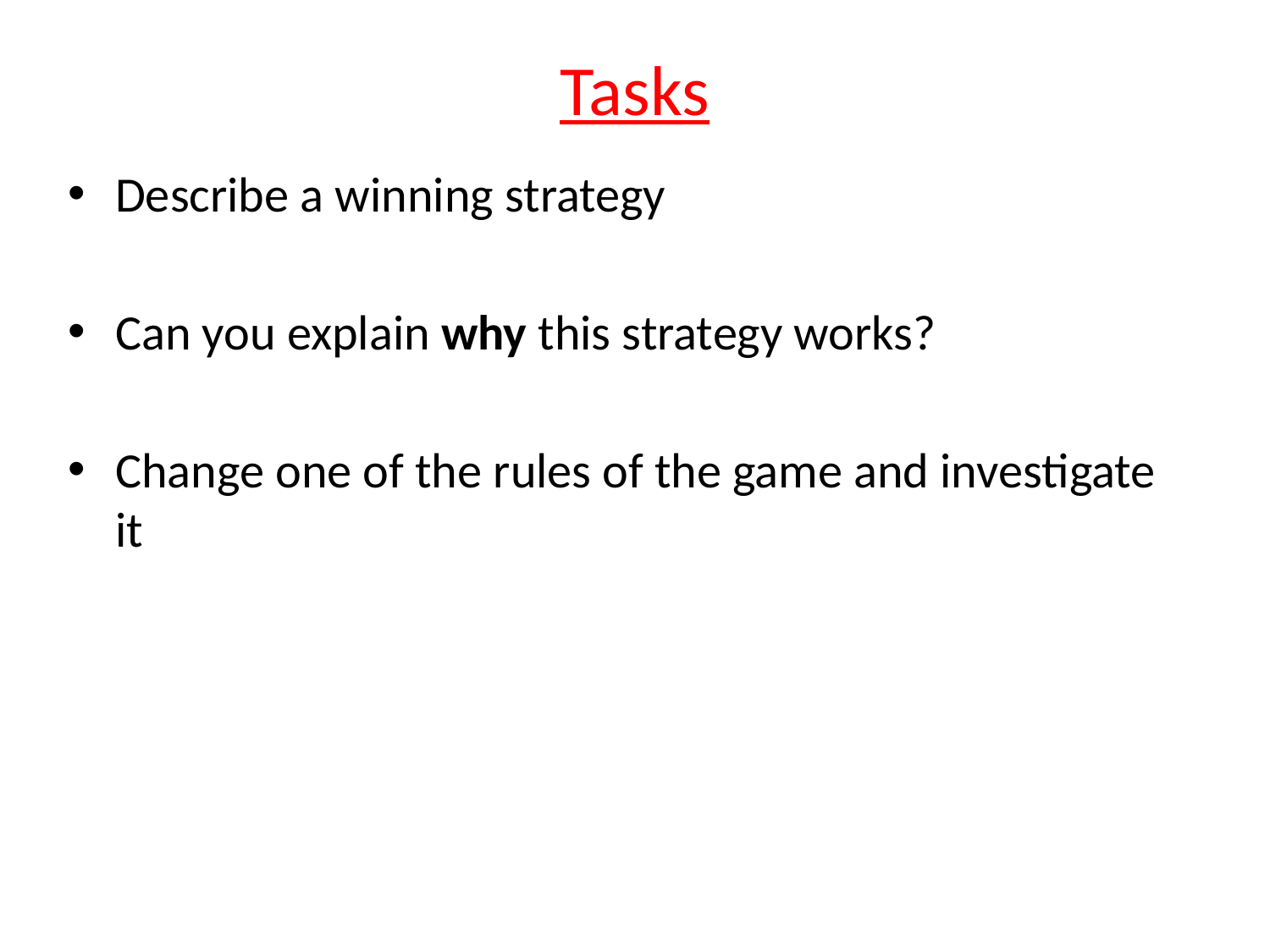

# Tasks
Describe a winning strategy

Can you explain why this strategy works?

Change one of the rules of the game and investigate it